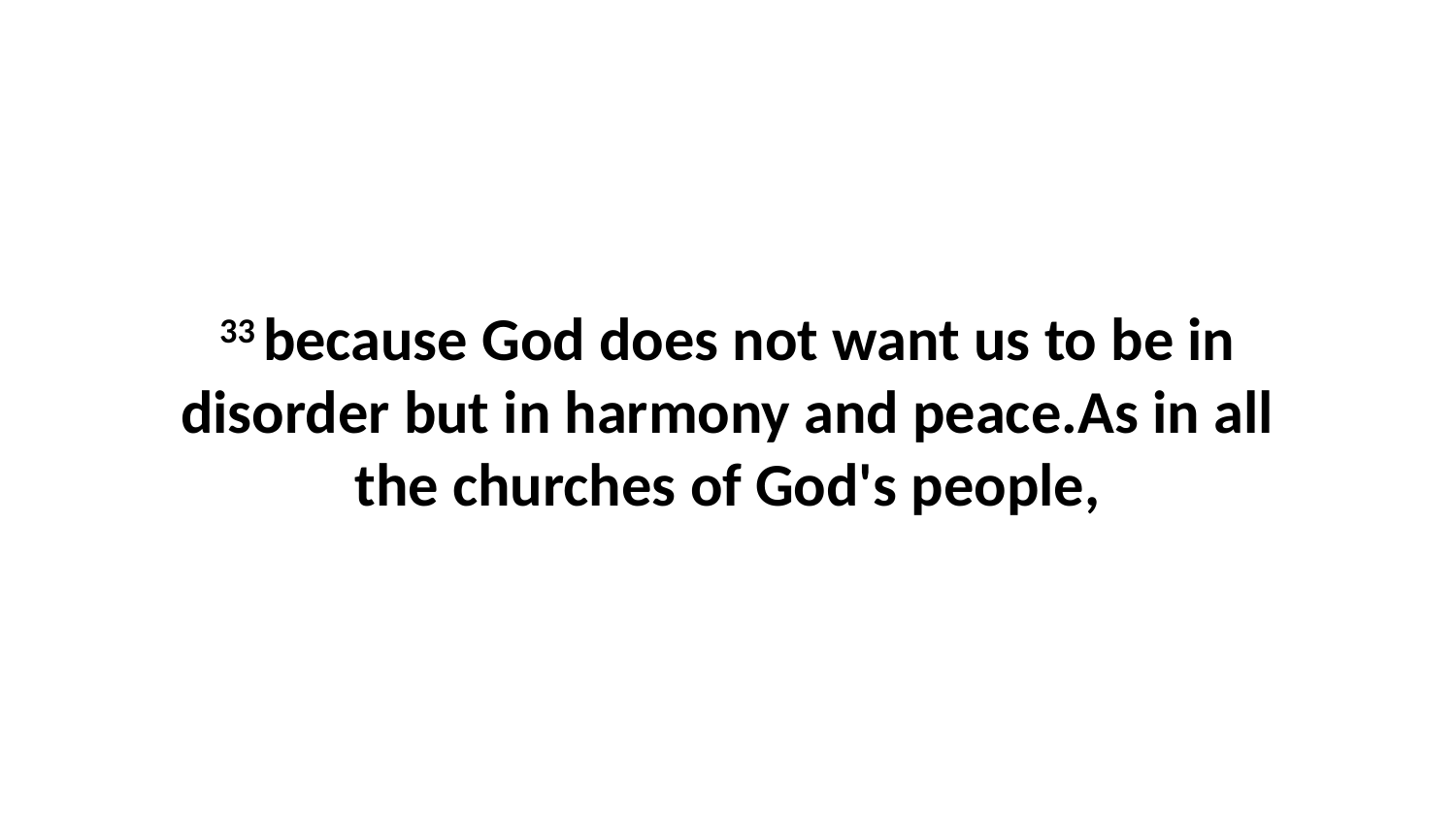

33 because God does not want us to be in disorder but in harmony and peace.As in all the churches of God's people,